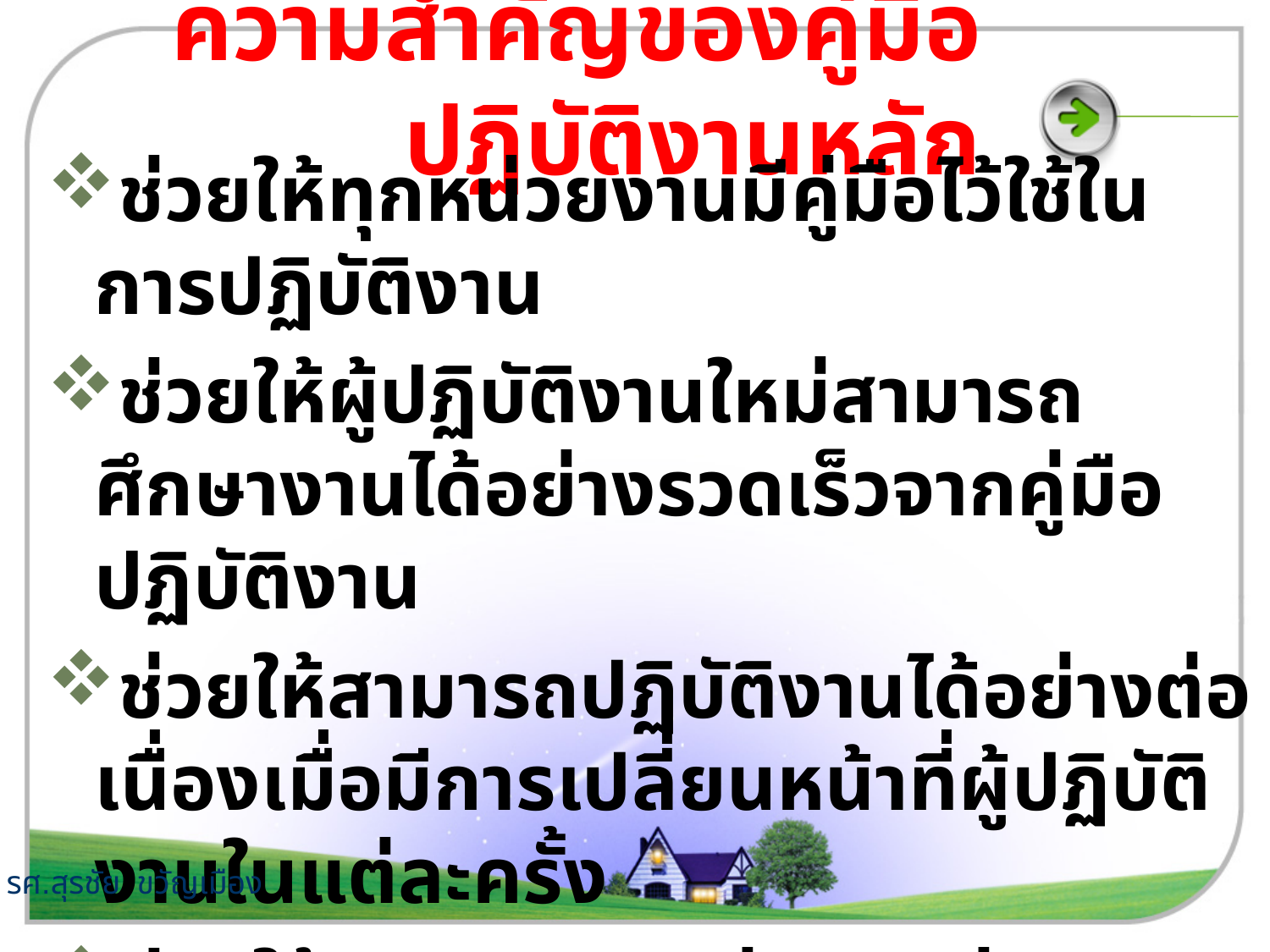

# ความสำคัญของคู่มือปฏิบัติงานหลัก
ช่วยให้ทุกหน่วยงานมีคู่มือไว้ใช้ในการปฏิบัติงาน
ช่วยให้ผู้ปฏิบัติงานใหม่สามารถศึกษางานได้อย่างรวดเร็วจากคู่มือปฏิบัติงาน
ช่วยให้สามารถปฏิบัติงานได้อย่างต่อเนื่องเมื่อมีการเปลี่ยนหน้าที่ผู้ปฏิบัติงานในแต่ละครั้ง
ช่วยให้การบริหารแต่ของแต่ละหน่วยงานมีระบบและมีประสิทธิภาพ
รศ.สุรชัย  ขวัญเมือง